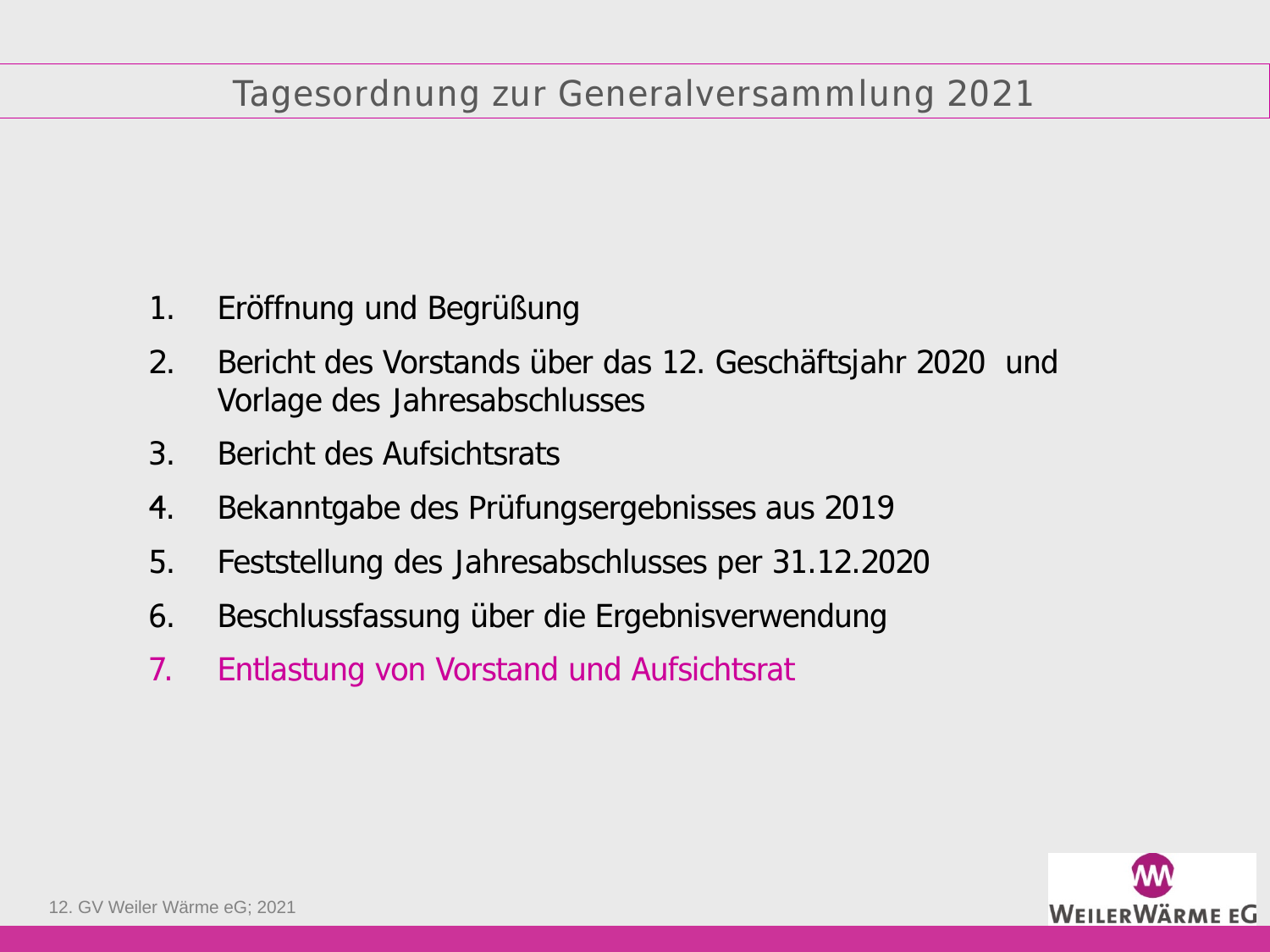

Tagesordnung zur Generalversammlung 2021

Eröffnung und Begrüßung
Bericht des Vorstands über das 12. Geschäftsjahr 2020  und Vorlage des Jahresabschlusses
Bericht des Aufsichtsrats
Bekanntgabe des Prüfungsergebnisses aus 2019
Feststellung des Jahresabschlusses per 31.12.2020
Beschlussfassung über die Ergebnisverwendung
Entlastung von Vorstand und Aufsichtsrat

12. GV Weiler Wärme eG; 2021